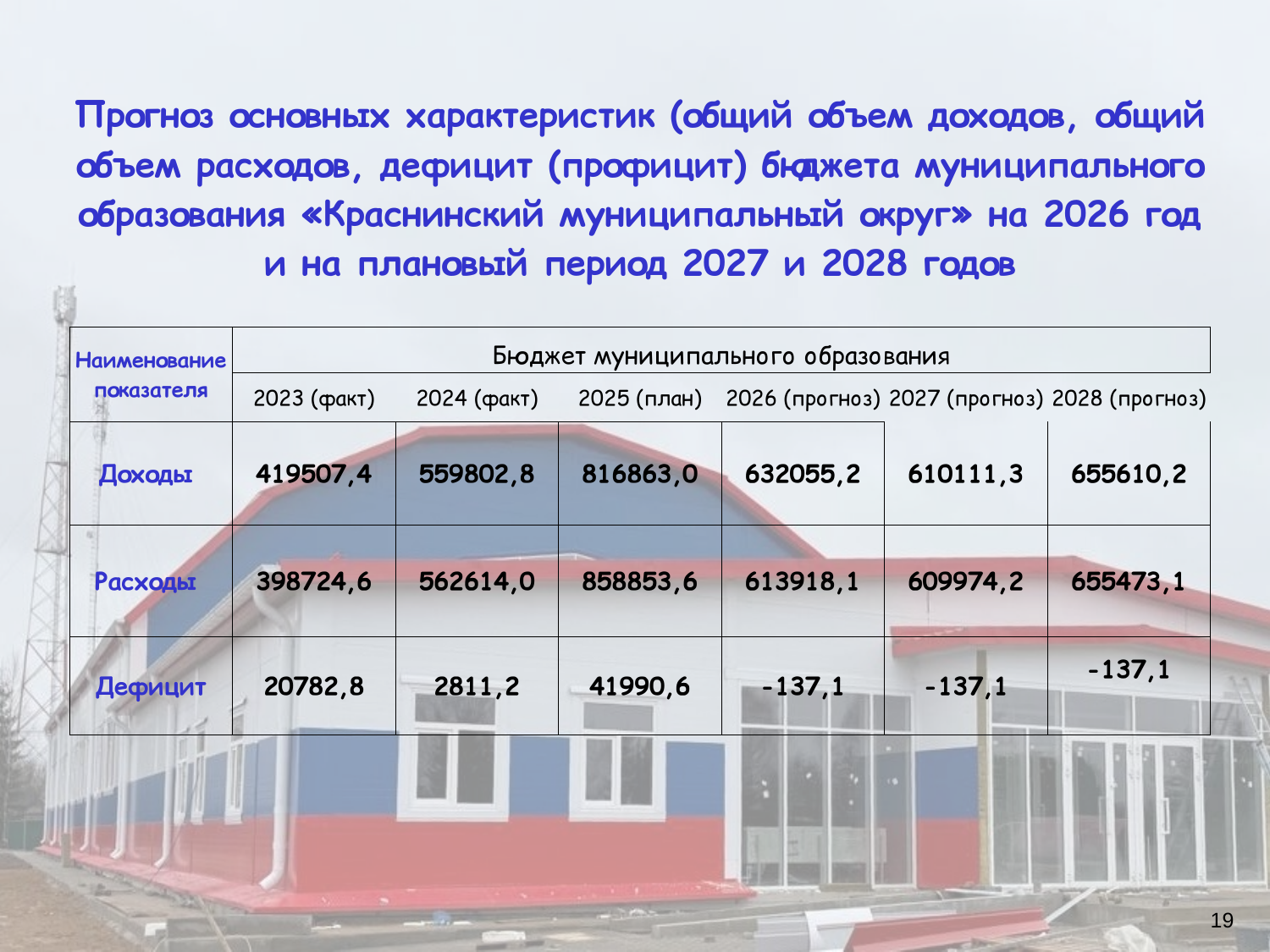

| Прогноз основных характеристик (общий объем доходов, общий объем расходов, дефицит (профицит) бюджета муниципального образования «Краснинский муниципальный округ» на 2026 год и на плановый период 2027 и 2028 годов |  |  |  |  |  |  |
| --- | --- | --- | --- | --- | --- | --- |
|  |  |  |  |  |  |  |
| Наименование показателя | Бюджет муниципального образования |  |  |  |  |  |
|  | 2023 (факт) | 2024 (факт) | 2025 (план) | 2026 (прогноз) | 2027 (прогноз) | 2028 (прогноз) |
| Доходы | 419507,4 | 559802,8 | 816863,0 | 632055,2 | 610111,3 | 655610,2 |
| Расходы | 398724,6 | 562614,0 | 858853,6 | 613918,1 | 609974,2 | 655473,1 |
| Дефицит | 20782,8 | 2811,2 | 41990,6 | -137,1 | -137,1 | -137,1 |

19